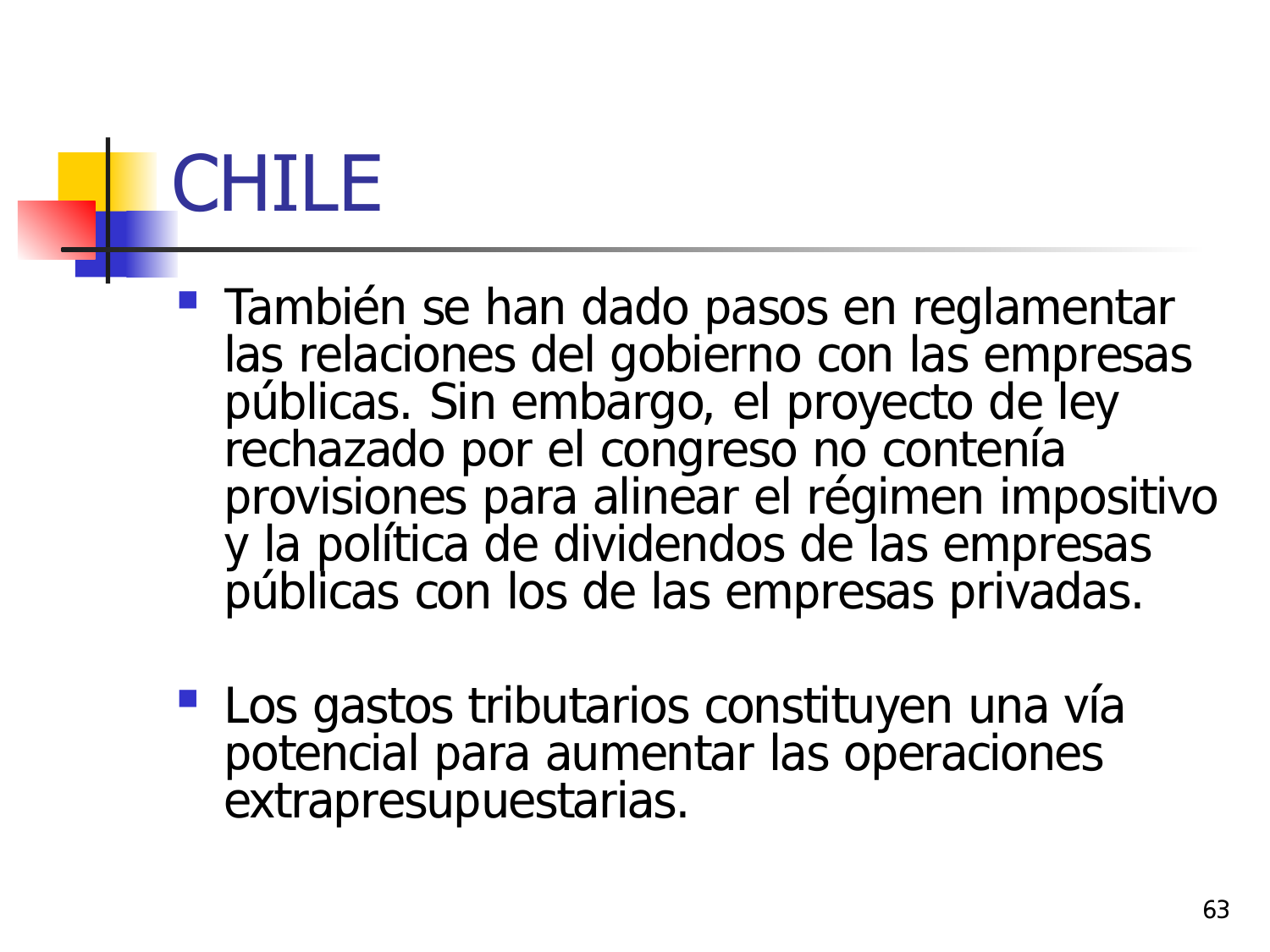

# CHILE
También se han dado pasos en reglamentar las relaciones del gobierno con las empresas públicas. Sin embargo, el proyecto de ley rechazado por el congreso no contenía provisiones para alinear el régimen impositivo y la política de dividendos de las empresas públicas con los de las empresas privadas.

Los gastos tributarios constituyen una vía potencial para aumentar las operaciones extrapresupuestarias.
63